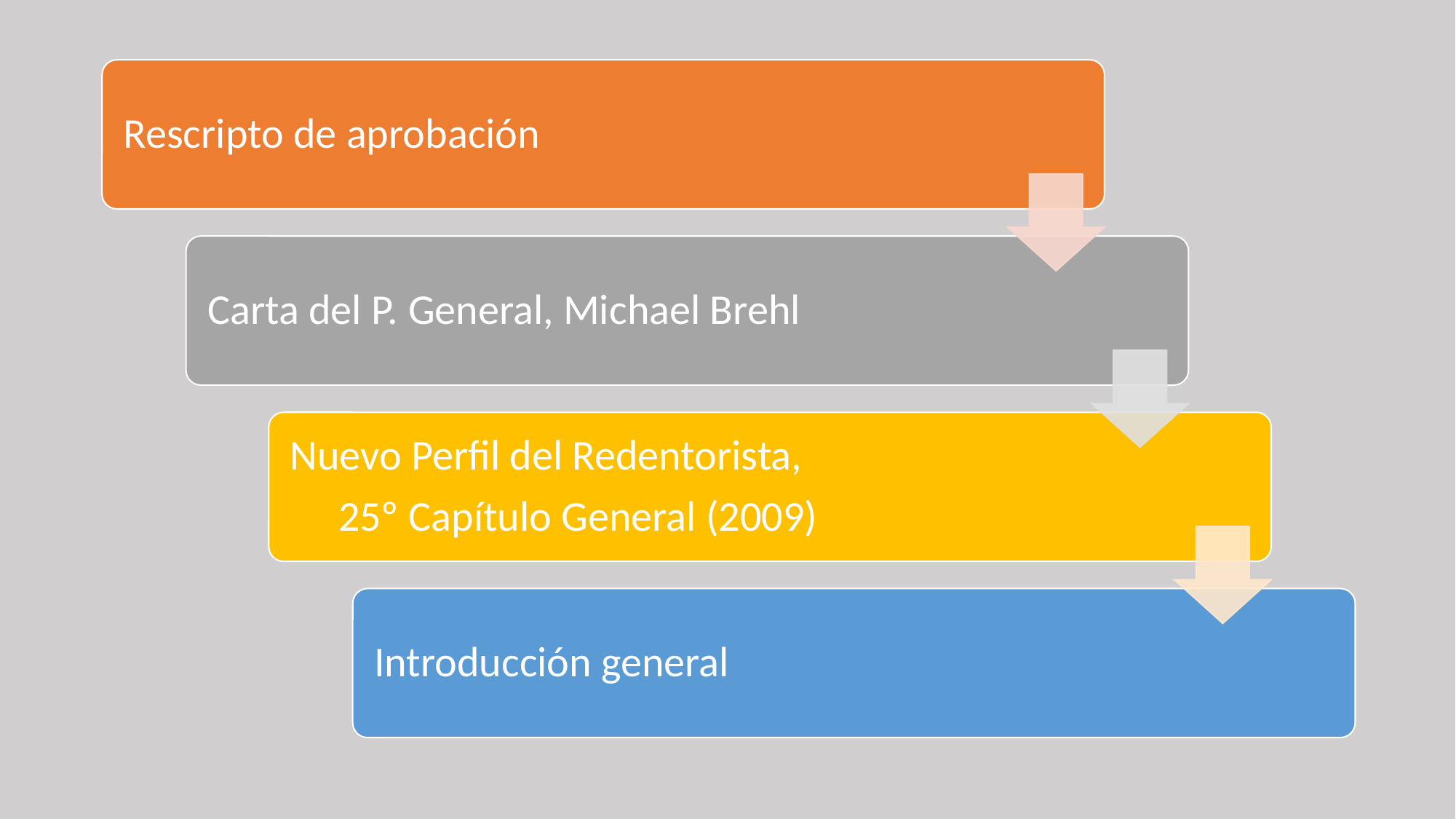

Rescripto de aprobación
Carta del P. General, Michael Brehl
Nuevo Perfil del Redentorista,
     25º Capítulo General (2009)
Introducción general